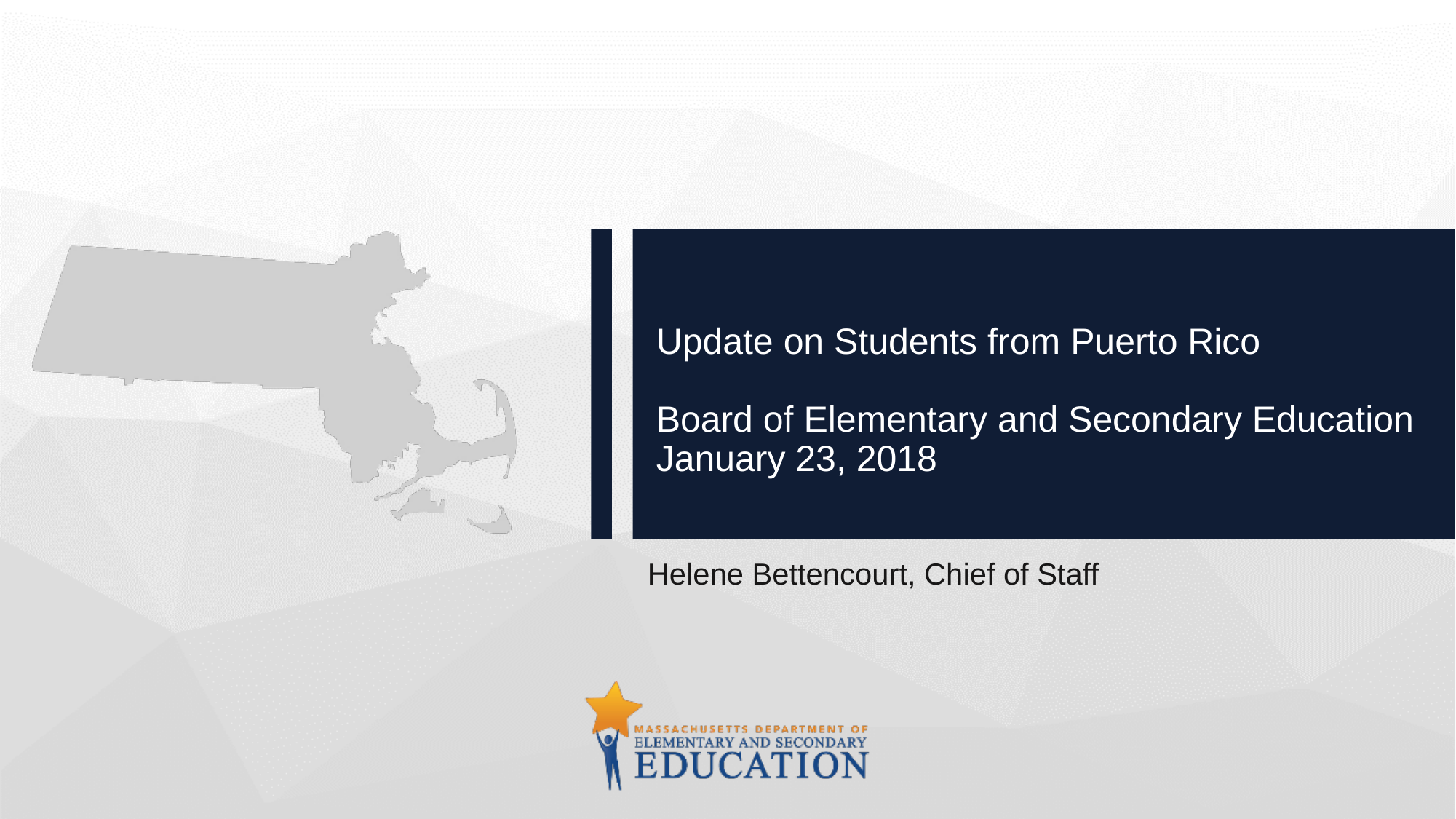

# Update on Students from Puerto Rico Board of Elementary and Secondary Education January 23, 2018
Helene Bettencourt, Chief of Staff